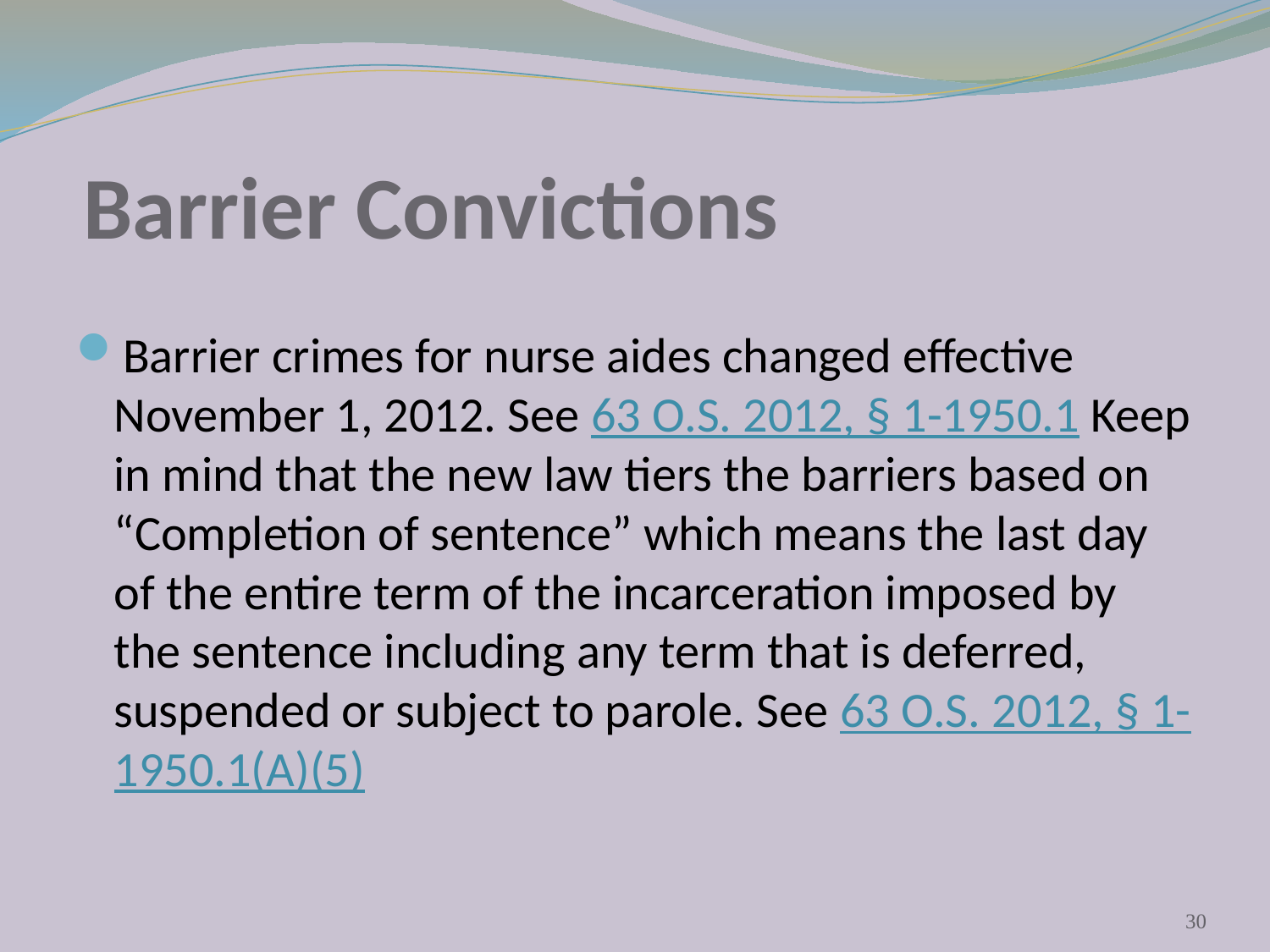

# Barrier Convictions
Barrier crimes for nurse aides changed effective November 1, 2012. See 63 O.S. 2012, § 1-1950.1 Keep in mind that the new law tiers the barriers based on “Completion of sentence” which means the last day of the entire term of the incarceration imposed by the sentence including any term that is deferred, suspended or subject to parole. See 63 O.S. 2012, § 1-1950.1(A)(5)

30